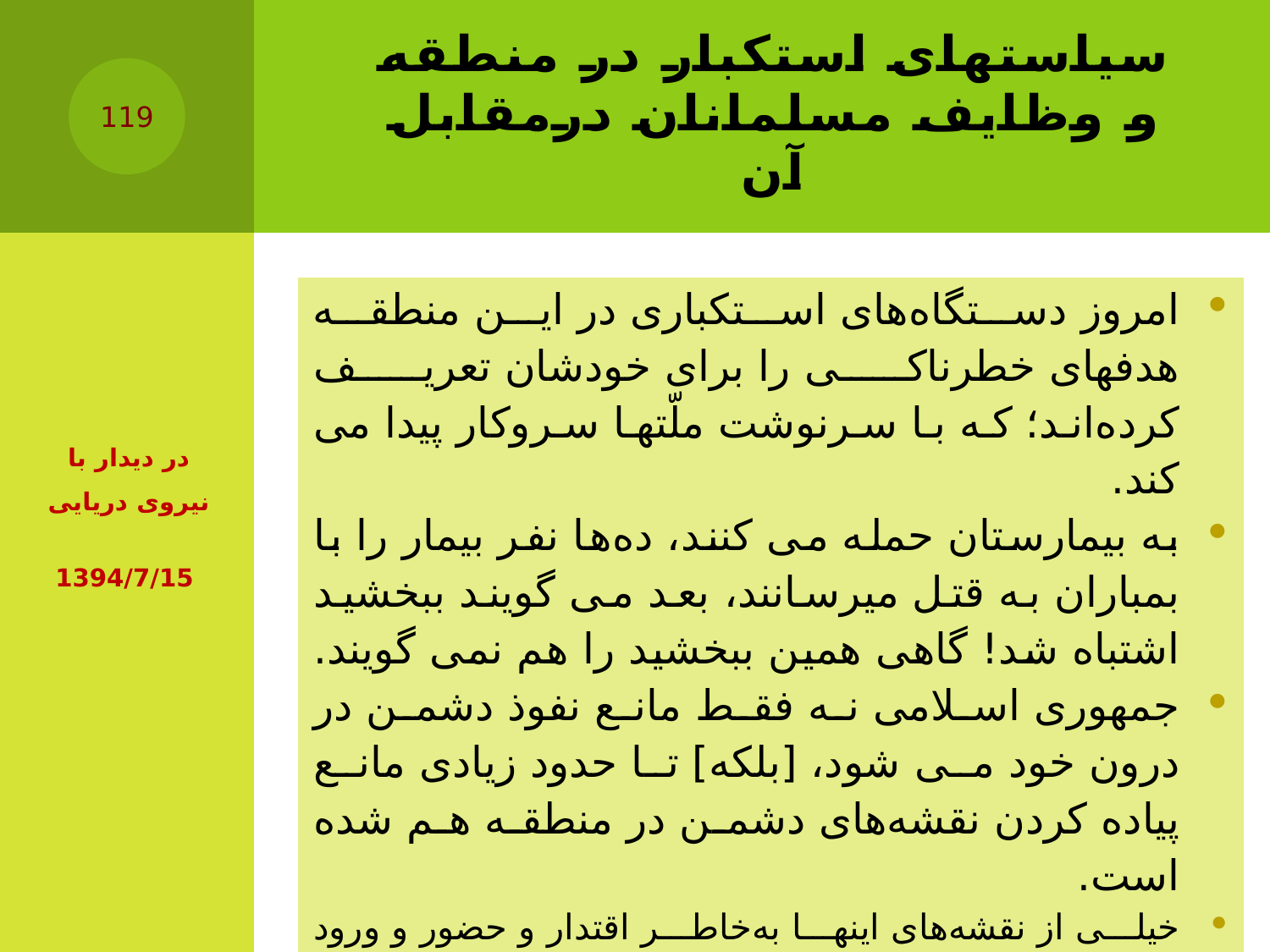

# سیاستهای استکبار در منطقه و وظایف مسلمانان درمقابل آن
119
| امروز دستگاه‌هاى استکبارى در این منطقه هدفهاى خطرناکى را براى خودشان تعریف کرده‌اند؛ که با سرنوشت ملّتها سروکار پیدا می کند. به بیمارستان حمله می کنند، ده‌ها نفر بیمار را با بمباران به قتل میرسانند، بعد می گویند ببخشید اشتباه شد! گاهى همین ببخشید را هم نمی گویند. جمهورى اسلامى نه فقط مانع نفوذ دشمن در درون خود می شود، [بلکه‌] تا حدود زیادى مانع پیاده کردن نقشه‌هاى دشمن در منطقه هم شده است. خیلى از نقشه‌هاى اینها به‌خاطر اقتدار و حضور و ورود جمهورى اسلامى در آن جاهایى که باید وارد می شده، ناکام مانده، خنثى شده است. |
| --- |
در دیدار با نیروی دریایی
 ‌‏1394/7/15